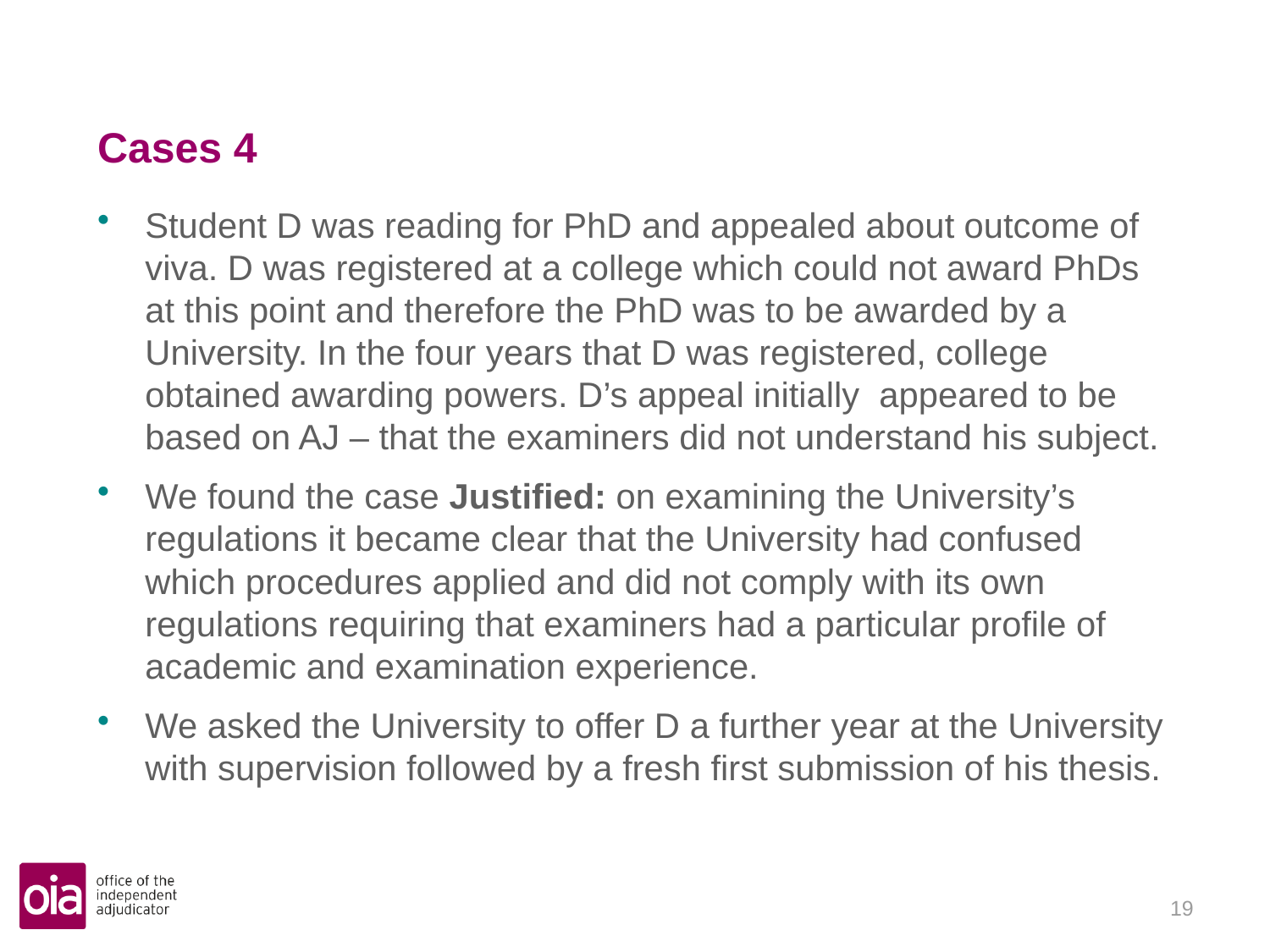

# Cases 4
Student D was reading for PhD and appealed about outcome of viva. D was registered at a college which could not award PhDs at this point and therefore the PhD was to be awarded by a University. In the four years that D was registered, college obtained awarding powers. D’s appeal initially  appeared to be based on AJ – that the examiners did not understand his subject.
We found the case Justified: on examining the University’s regulations it became clear that the University had confused which procedures applied and did not comply with its own regulations requiring that examiners had a particular profile of academic and examination experience.
We asked the University to offer D a further year at the University with supervision followed by a fresh first submission of his thesis.
19